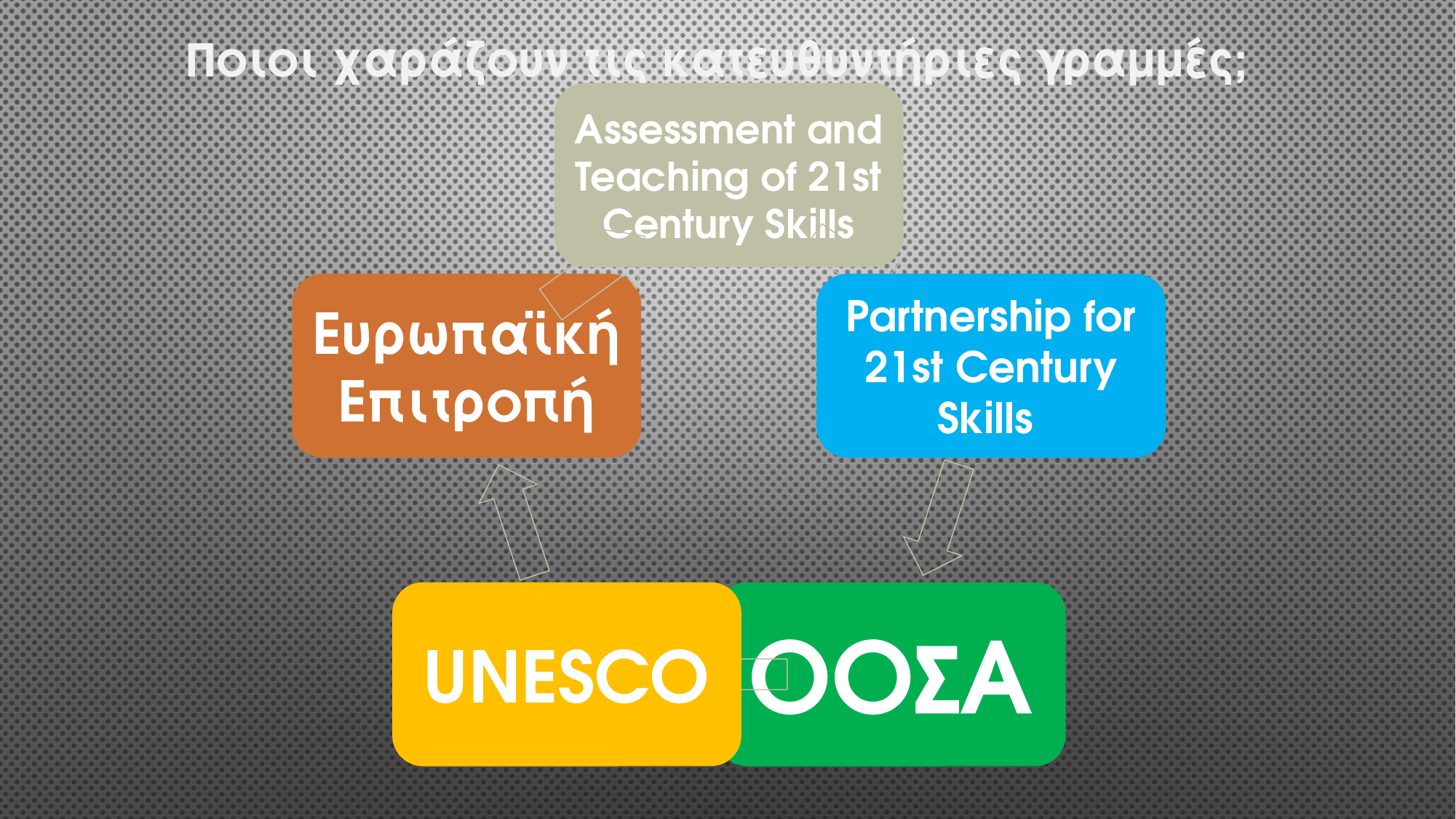

# Ποιοι χαράζουν τις κατευθυντήριες γραμμές;
Ευρωπαϊκή Επιτροπή
UNESCO
ΟΟΣΑ
Partnership for 21st Century Skills
Assessment and Teaching of 21st Century Skills